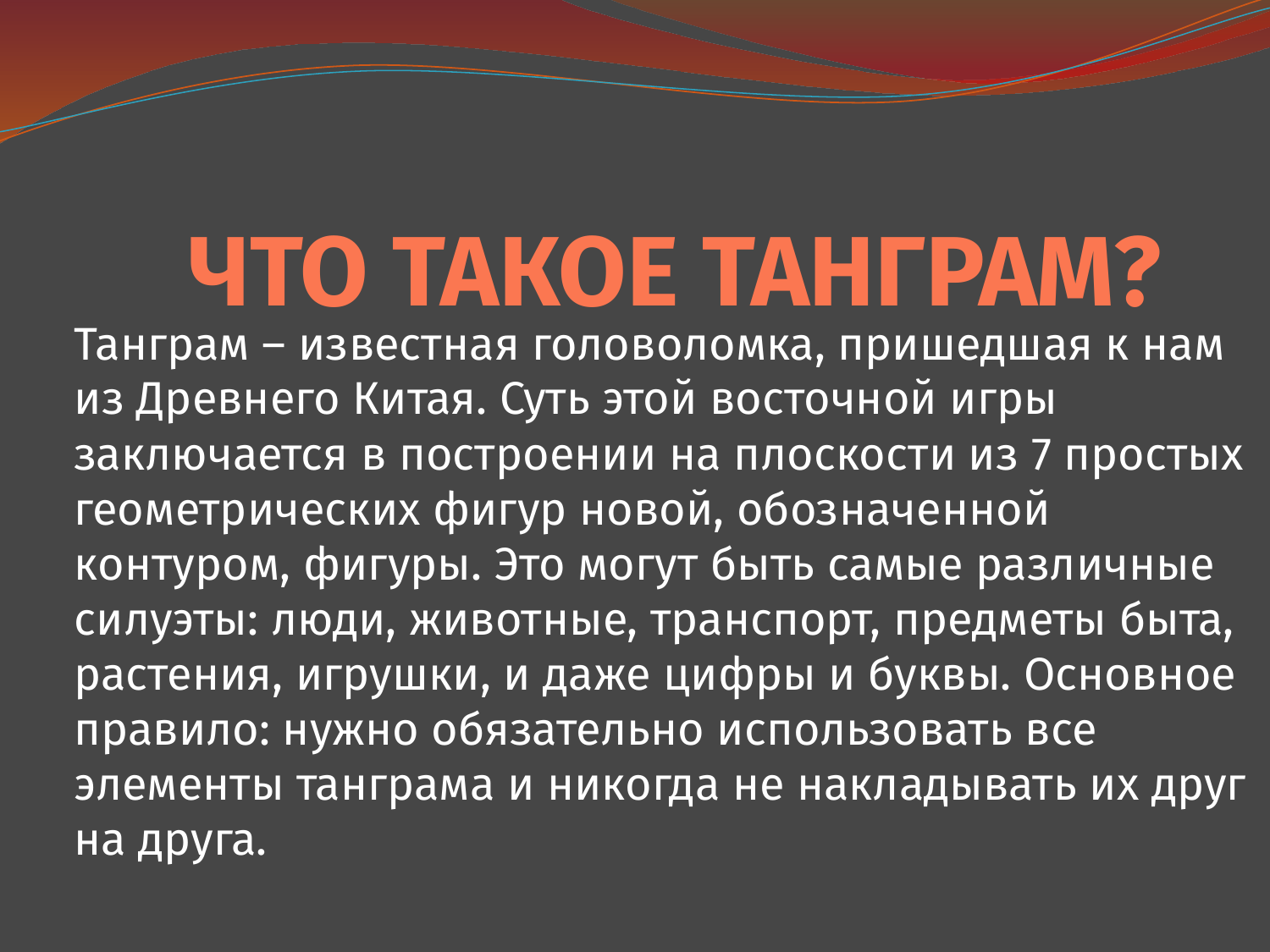

# ЧТО ТАКОЕ ТАНГРАМ?
Танграм – известная головоломка, пришедшая к нам из Древнего Китая. Суть этой восточной игры заключается в построении на плоскости из 7 простых геометрических фигур новой, обозначенной контуром, фигуры. Это могут быть самые различные силуэты: люди, животные, транспорт, предметы быта, растения, игрушки, и даже цифры и буквы. Основное правило: нужно обязательно использовать все элементы танграма и никогда не накладывать их друг на друга.